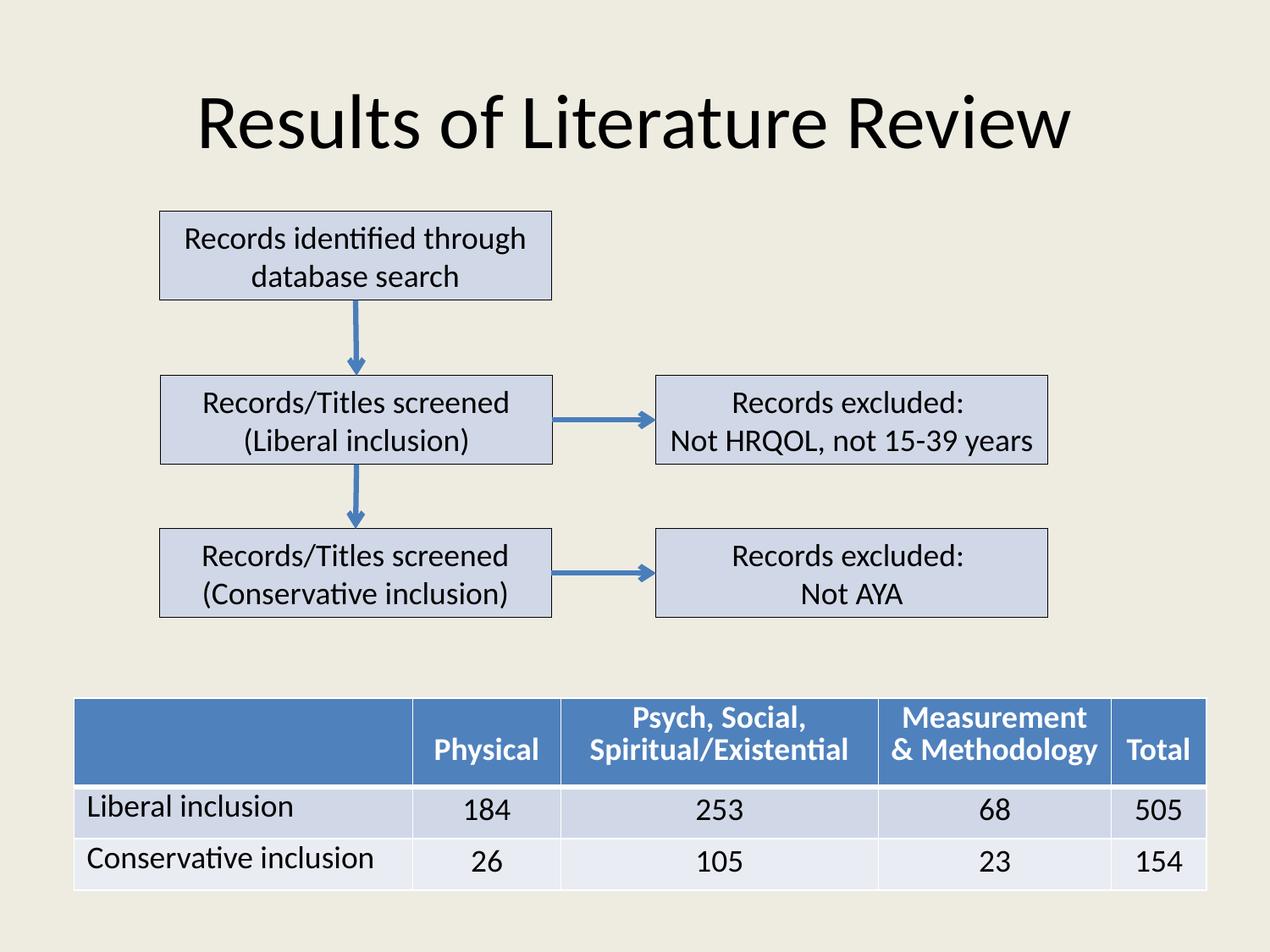

# Results of Literature Review
Records identified through database search
Records/Titles screened (Liberal inclusion)
Records excluded:
Not HRQOL, not 15-39 years
Records excluded:
Not AYA
Records/Titles screened
(Conservative inclusion)
|  | Physical | Psych, Social, Spiritual/Existential | Measurement & Methodology | Total |
| --- | --- | --- | --- | --- |
| Liberal inclusion | 184 | 253 | 68 | 505 |
| Conservative inclusion | 26 | 105 | 23 | 154 |